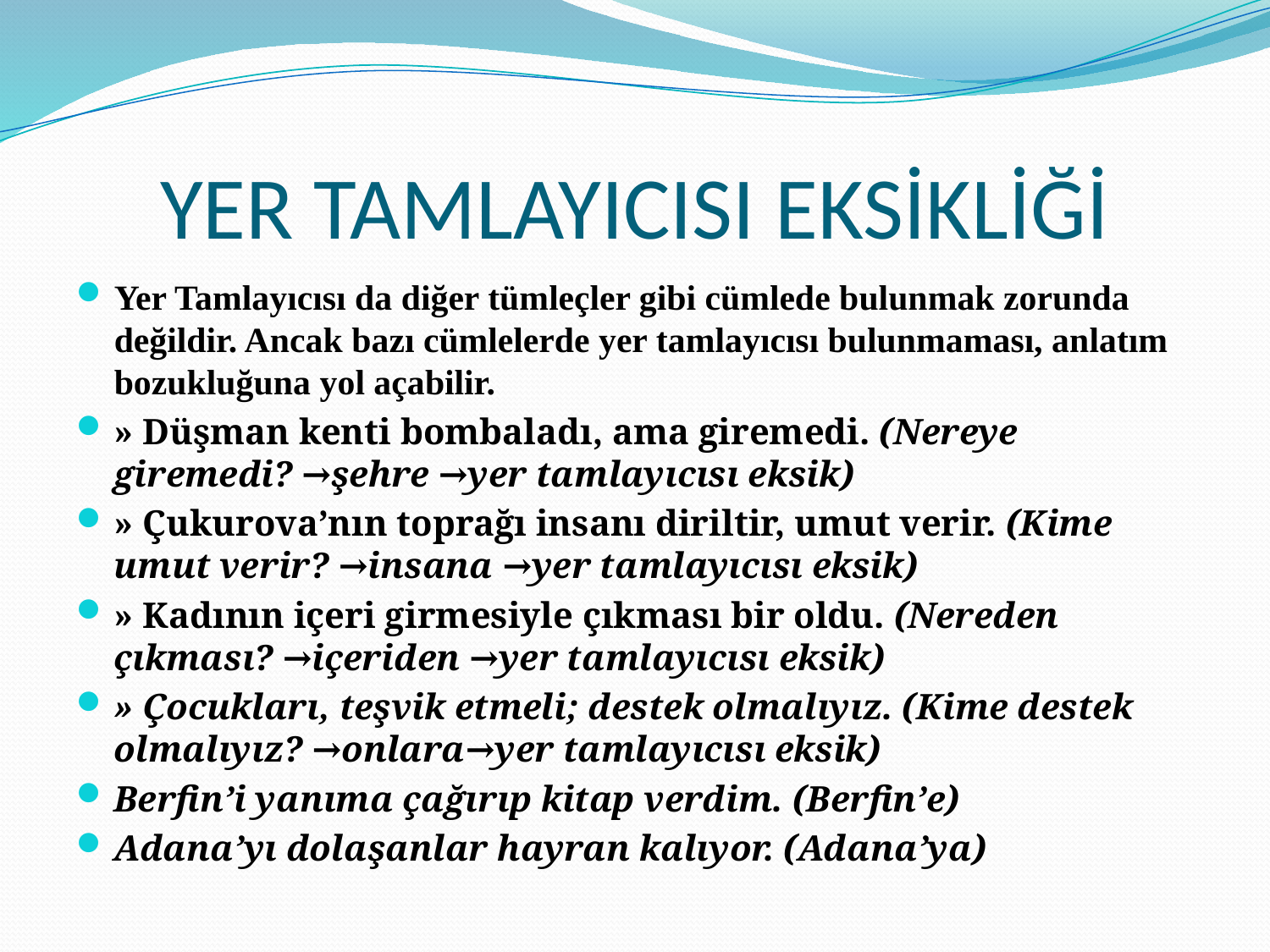

# YER TAMLAYICISI EKSİKLİĞİ
Yer Tamlayıcısı da diğer tümleçler gibi cümlede bulunmak zorunda değildir. Ancak bazı cümlelerde yer tamlayıcısı bulunmaması, anlatım bozukluğuna yol açabilir.
» Düşman kenti bombaladı, ama giremedi. (Nereye giremedi? →şehre →yer tamlayıcısı eksik)
» Çukurova’nın toprağı insanı diriltir, umut verir. (Kime umut verir? →insana →yer tamlayıcısı eksik)
» Kadının içeri girmesiyle çıkması bir oldu. (Nereden çıkması? →içeriden →yer tamlayıcısı eksik)
» Çocukları, teşvik etmeli; destek olmalıyız. (Kime destek olmalıyız? →onlara→yer tamlayıcısı eksik)
Berfin’i yanıma çağırıp kitap verdim. (Berfin’e)
Adana’yı dolaşanlar hayran kalıyor. (Adana’ya)